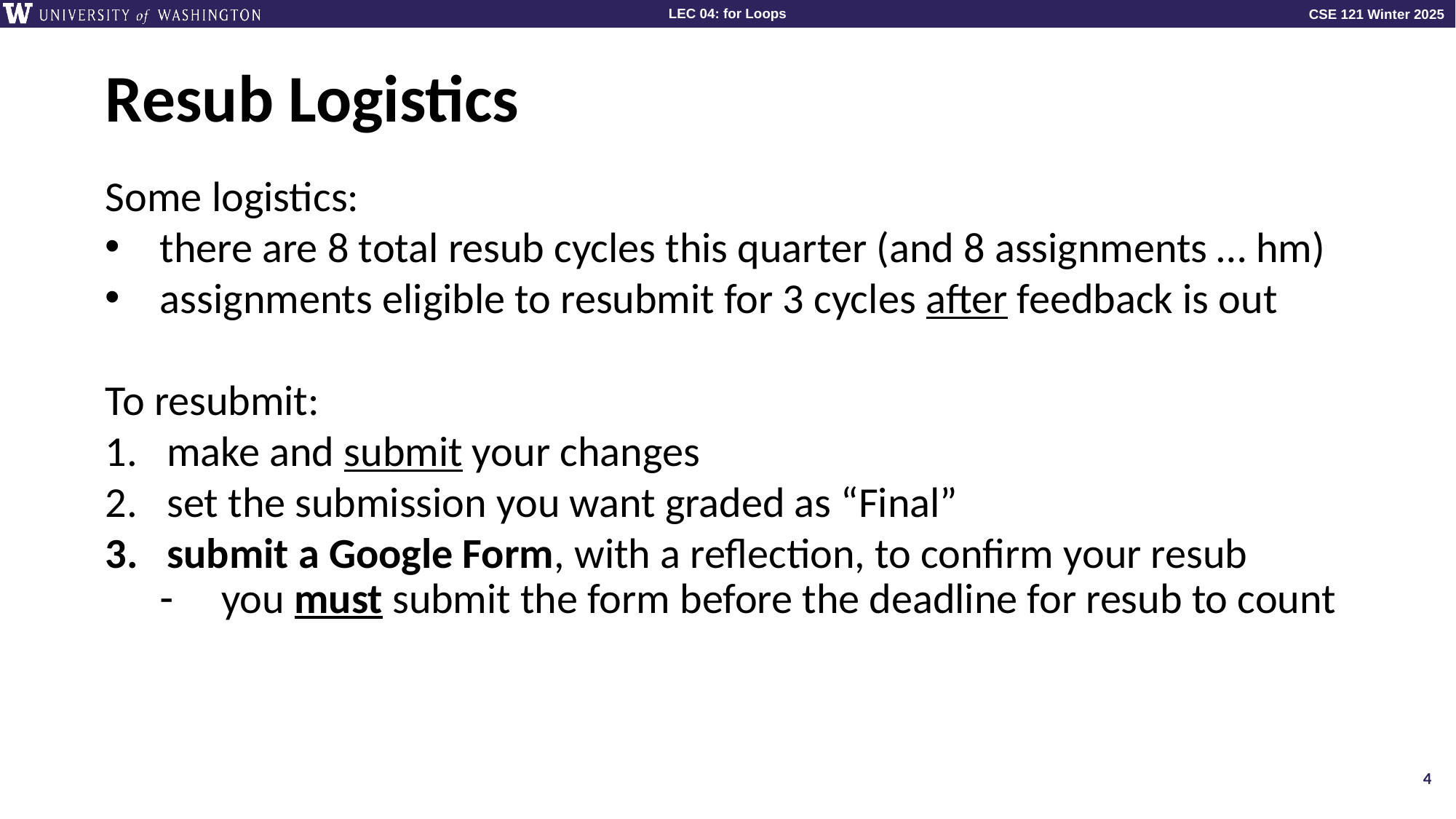

# Resub Logistics
Some logistics:
there are 8 total resub cycles this quarter (and 8 assignments … hm)
assignments eligible to resubmit for 3 cycles after feedback is out

To resubmit:
make and submit your changes
set the submission you want graded as “Final”
submit a Google Form, with a reflection, to confirm your resub
you must submit the form before the deadline for resub to count
4